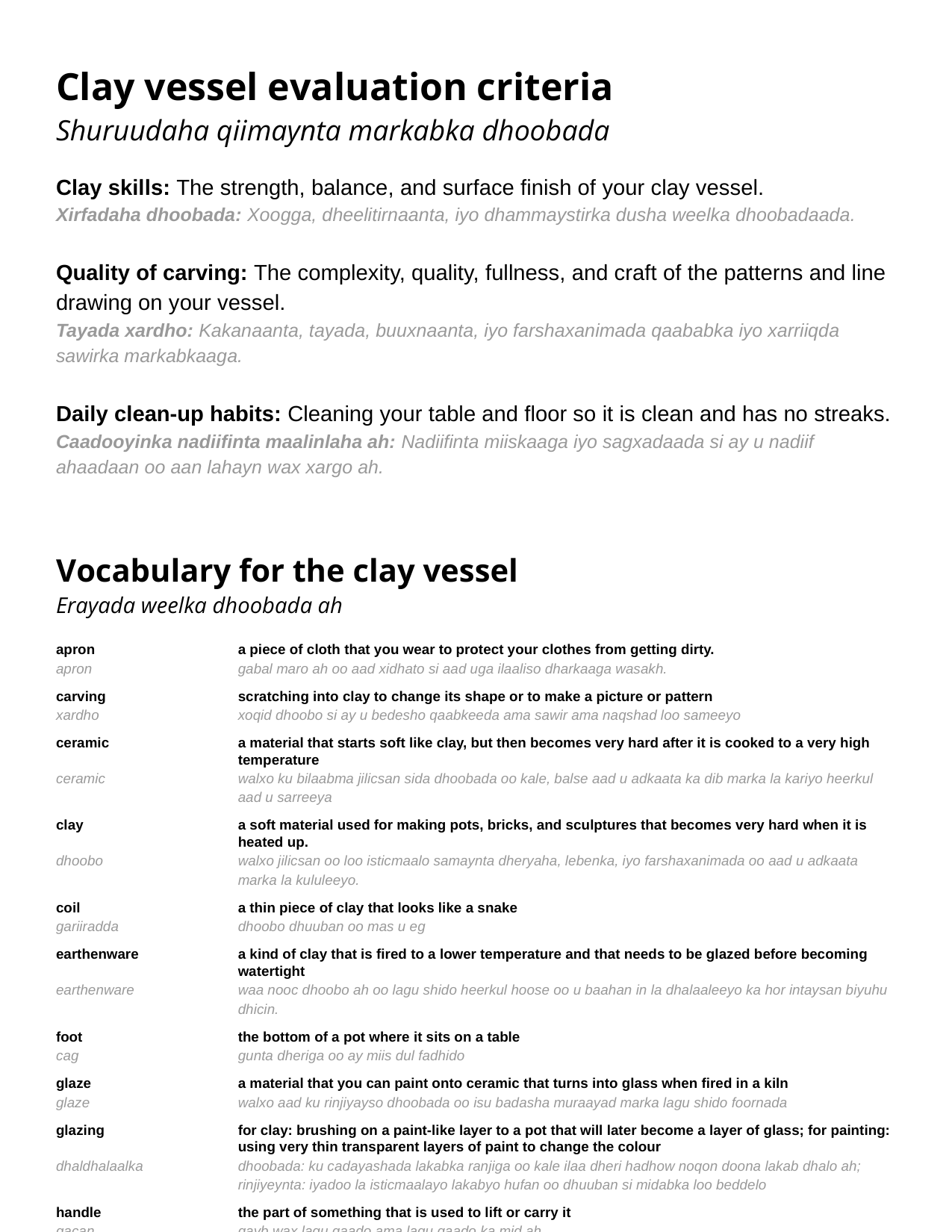

Clay vessel evaluation criteria
Shuruudaha qiimaynta markabka dhoobada

Clay skills: The strength, balance, and surface finish of your clay vessel.
Xirfadaha dhoobada: Xoogga, dheelitirnaanta, iyo dhammaystirka dusha weelka dhoobadaada.

Quality of carving: The complexity, quality, fullness, and craft of the patterns and line drawing on your vessel.
Tayada xardho: Kakanaanta, tayada, buuxnaanta, iyo farshaxanimada qaababka iyo xarriiqda sawirka markabkaaga.

Daily clean-up habits: Cleaning your table and floor so it is clean and has no streaks.
Caadooyinka nadiifinta maalinlaha ah: Nadiifinta miiskaaga iyo sagxadaada si ay u nadiif ahaadaan oo aan lahayn wax xargo ah.

Vocabulary for the clay vessel
Erayada weelka dhoobada ah

apron	a piece of cloth that you wear to protect your clothes from getting dirty.
apron	gabal maro ah oo aad xidhato si aad uga ilaaliso dharkaaga wasakh.
carving	scratching into clay to change its shape or to make a picture or pattern
xardho	xoqid dhoobo si ay u bedesho qaabkeeda ama sawir ama naqshad loo sameeyo
ceramic	a material that starts soft like clay, but then becomes very hard after it is cooked to a very high temperature
ceramic	walxo ku bilaabma jilicsan sida dhoobada oo kale, balse aad u adkaata ka dib marka la kariyo heerkul aad u sarreeya
clay	a soft material used for making pots, bricks, and sculptures that becomes very hard when it is heated up.
dhoobo	walxo jilicsan oo loo isticmaalo samaynta dheryaha, lebenka, iyo farshaxanimada oo aad u adkaata marka la kululeeyo.
coil	a thin piece of clay that looks like a snake
gariiradda	dhoobo dhuuban oo mas u eg
earthenware	a kind of clay that is fired to a lower temperature and that needs to be glazed before becoming watertight
earthenware	waa nooc dhoobo ah oo lagu shido heerkul hoose oo u baahan in la dhalaaleeyo ka hor intaysan biyuhu dhicin.
foot	the bottom of a pot where it sits on a table
cag	gunta dheriga oo ay miis dul fadhido
glaze	a material that you can paint onto ceramic that turns into glass when fired in a kiln
glaze	walxo aad ku rinjiyayso dhoobada oo isu badasha muraayad marka lagu shido foornada
glazing	for clay: brushing on a paint-like layer to a pot that will later become a layer of glass; for painting: using very thin transparent layers of paint to change the colour
dhaldhalaalka	dhoobada: ku cadayashada lakabka ranjiga oo kale ilaa dheri hadhow noqon doona lakab dhalo ah; rinjiyeynta: iyadoo la isticmaalayo lakabyo hufan oo dhuuban si midabka loo beddelo
handle	the part of something that is used to lift or carry it
gacan	qayb wax lagu qaado ama lagu qaado ka mid ah